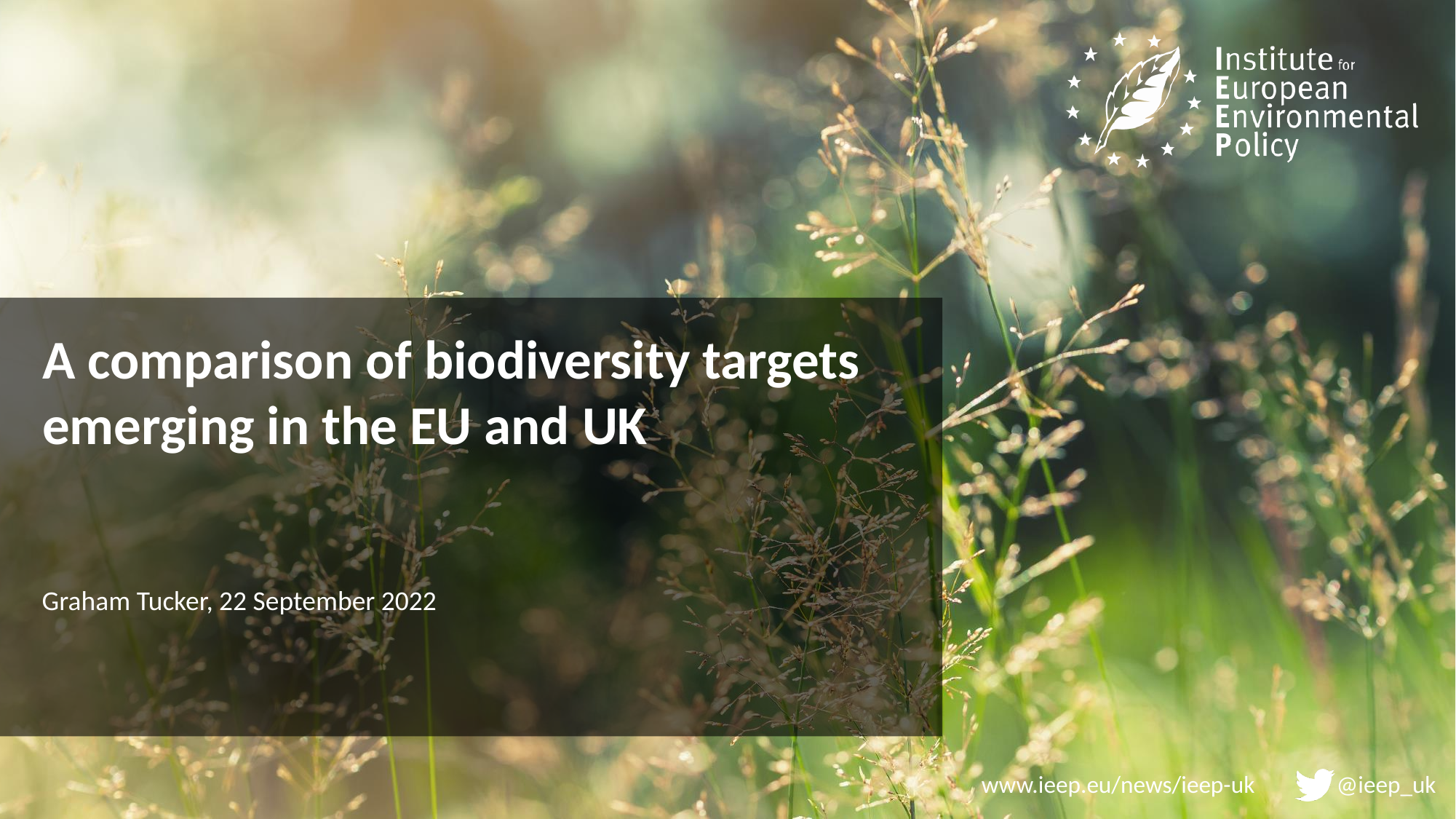

# A comparison of biodiversity targets emerging in the EU and UK
Graham Tucker, 22 September 2022